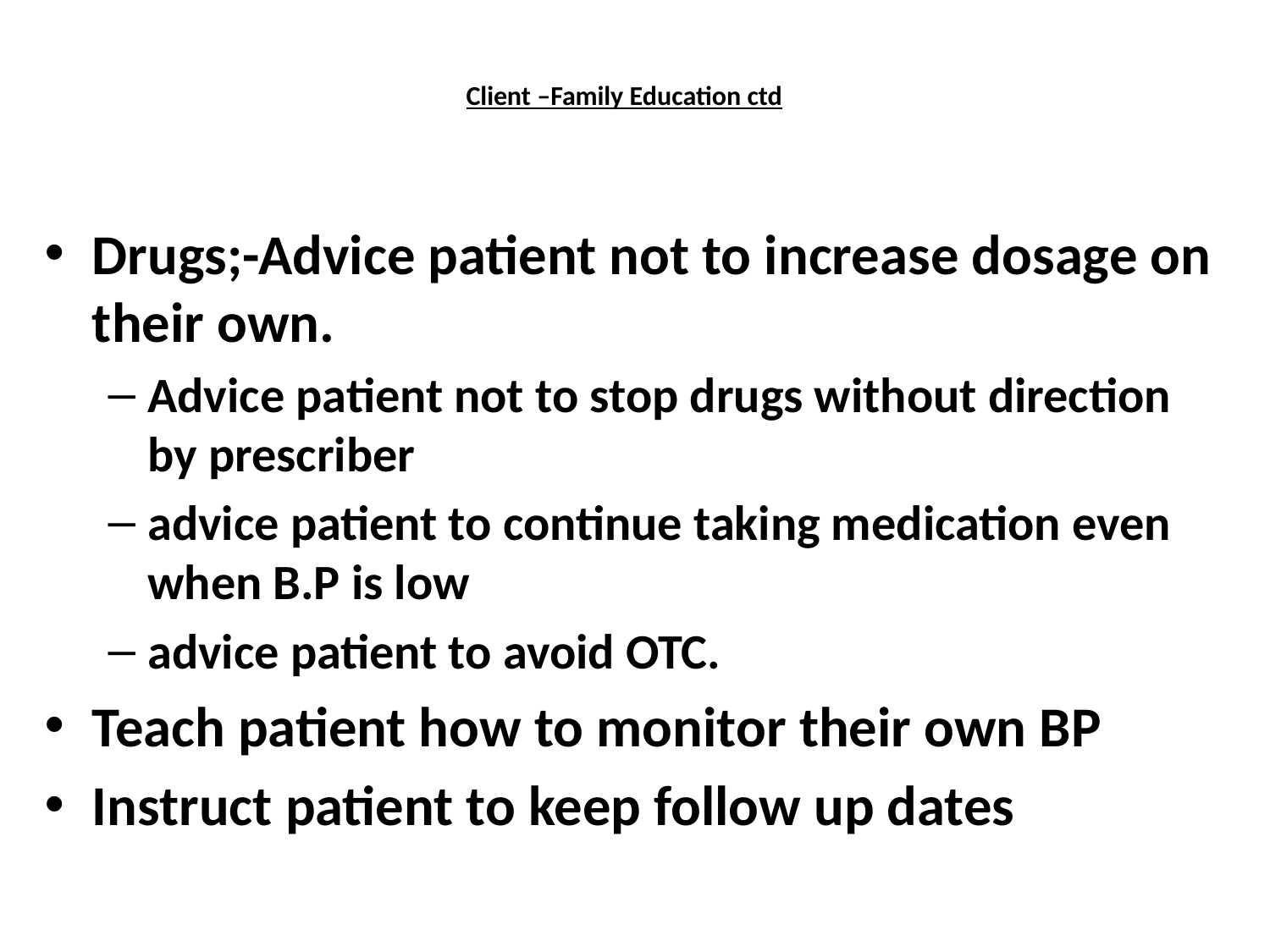

# Client –Family Education ctd
Drugs;-Advice patient not to increase dosage on their own.
Advice patient not to stop drugs without direction by prescriber
advice patient to continue taking medication even when B.P is low
advice patient to avoid OTC.
Teach patient how to monitor their own BP
Instruct patient to keep follow up dates